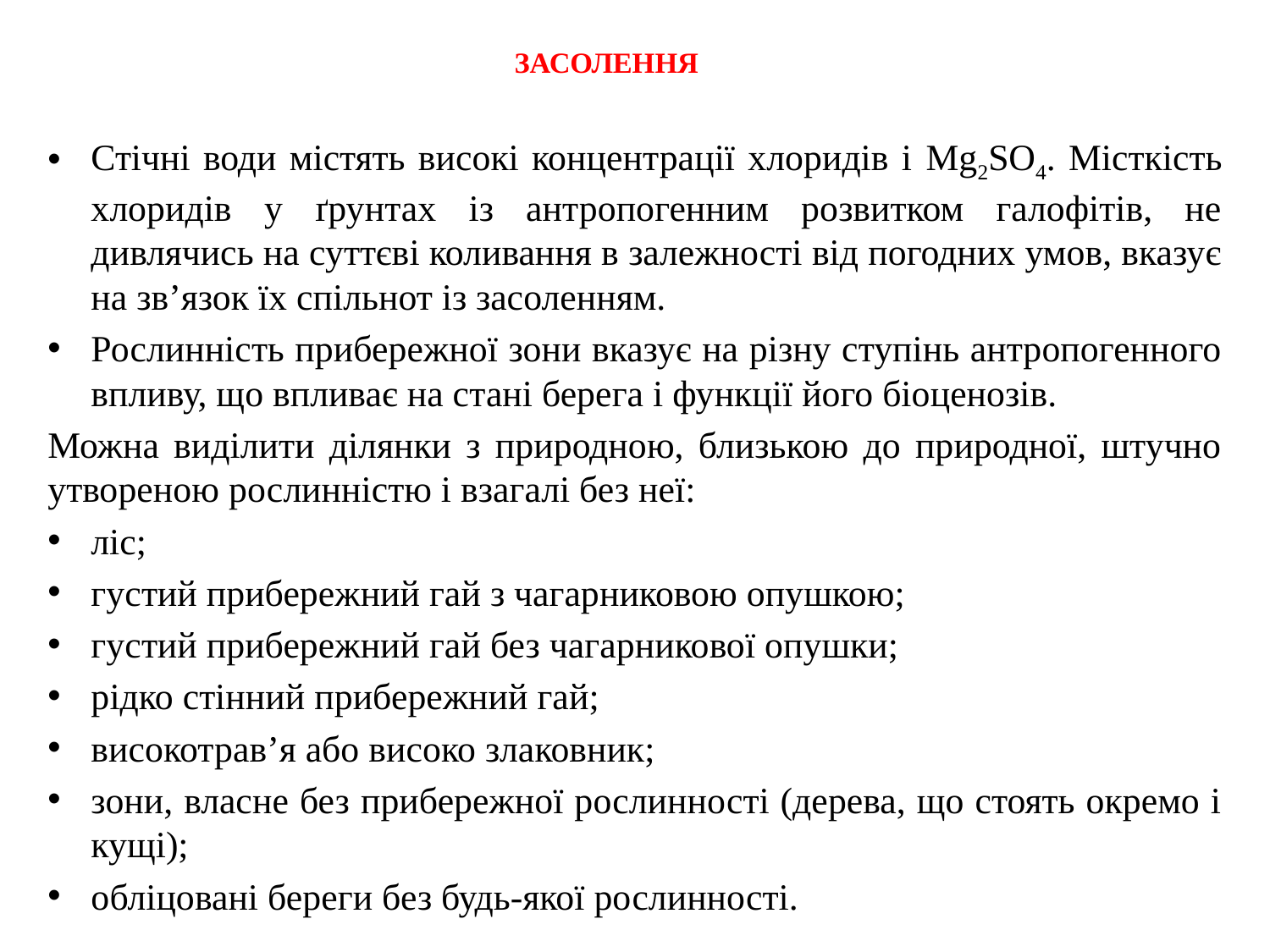

# ЗАСОЛЕННЯ

Стічні води містять високі концентрації хлоридів і Mg2SO4. Місткість хлоридів у ґрунтах із антропогенним розвитком галофітів, не дивлячись на суттєві коливання в залежності від погодних умов, вказує на зв’язок їх спільнот із засоленням.
Рослинність прибережної зони вказує на різну ступінь антропогенного впливу, що впливає на стані берега і функції його біоценозів.
Можна виділити ділянки з природною, близькою до природної, штучно утвореною рослинністю і взагалі без неї:
ліс;
густий прибережний гай з чагарниковою опушкою;
густий прибережний гай без чагарникової опушки;
рідко стінний прибережний гай;
високотрав’я або високо злаковник;
зони, власне без прибережної рослинності (дерева, що стоять окремо і кущі);
обліцовані береги без будь-якої рослинності.